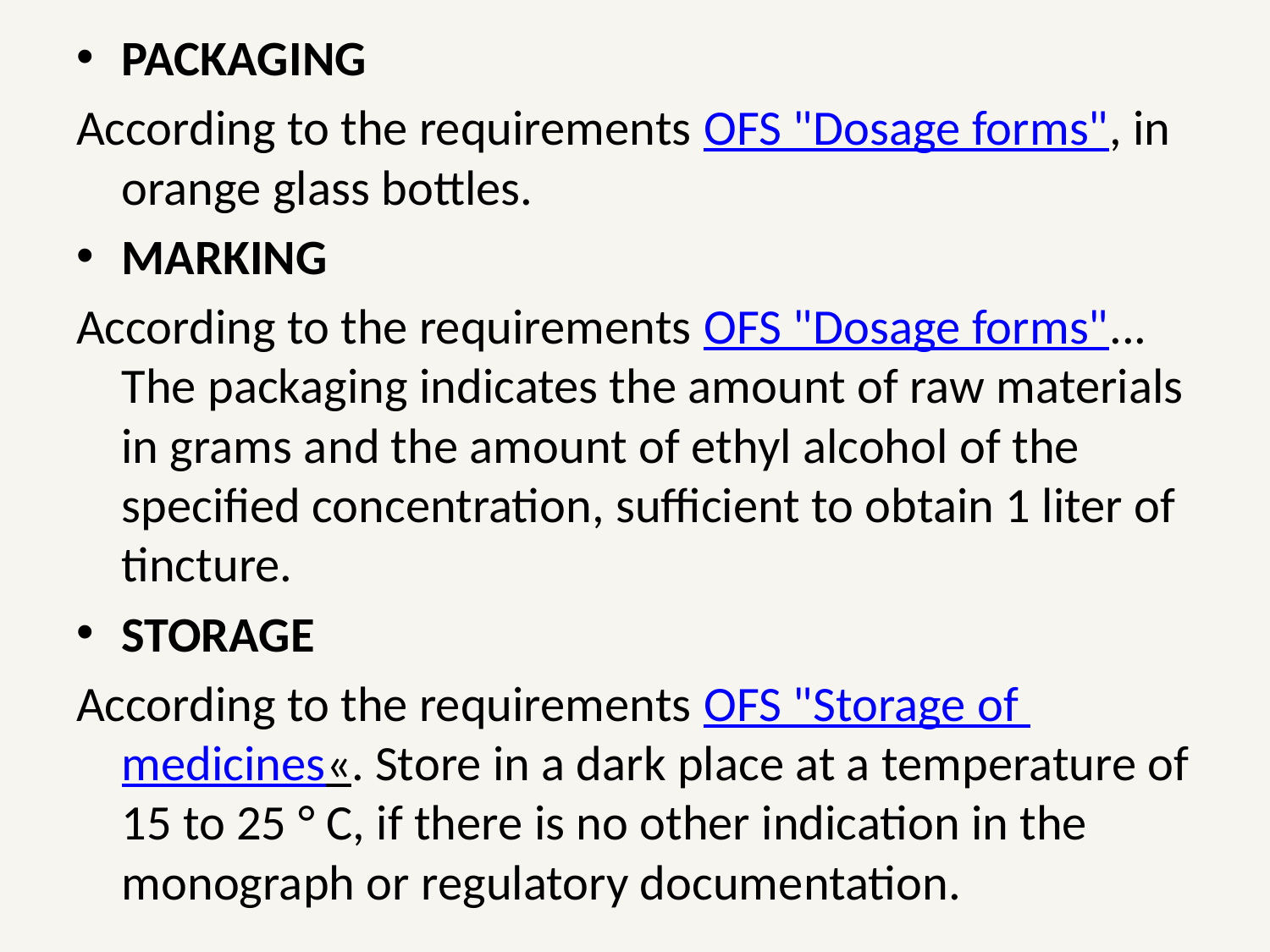

PACKAGING
According to the requirements OFS "Dosage forms", in orange glass bottles.
MARKING
According to the requirements OFS "Dosage forms"... The packaging indicates the amount of raw materials in grams and the amount of ethyl alcohol of the specified concentration, sufficient to obtain 1 liter of tincture.
STORAGE
According to the requirements OFS "Storage of medicines«. Store in a dark place at a temperature of 15 to 25 ° C, if there is no other indication in the monograph or regulatory documentation.